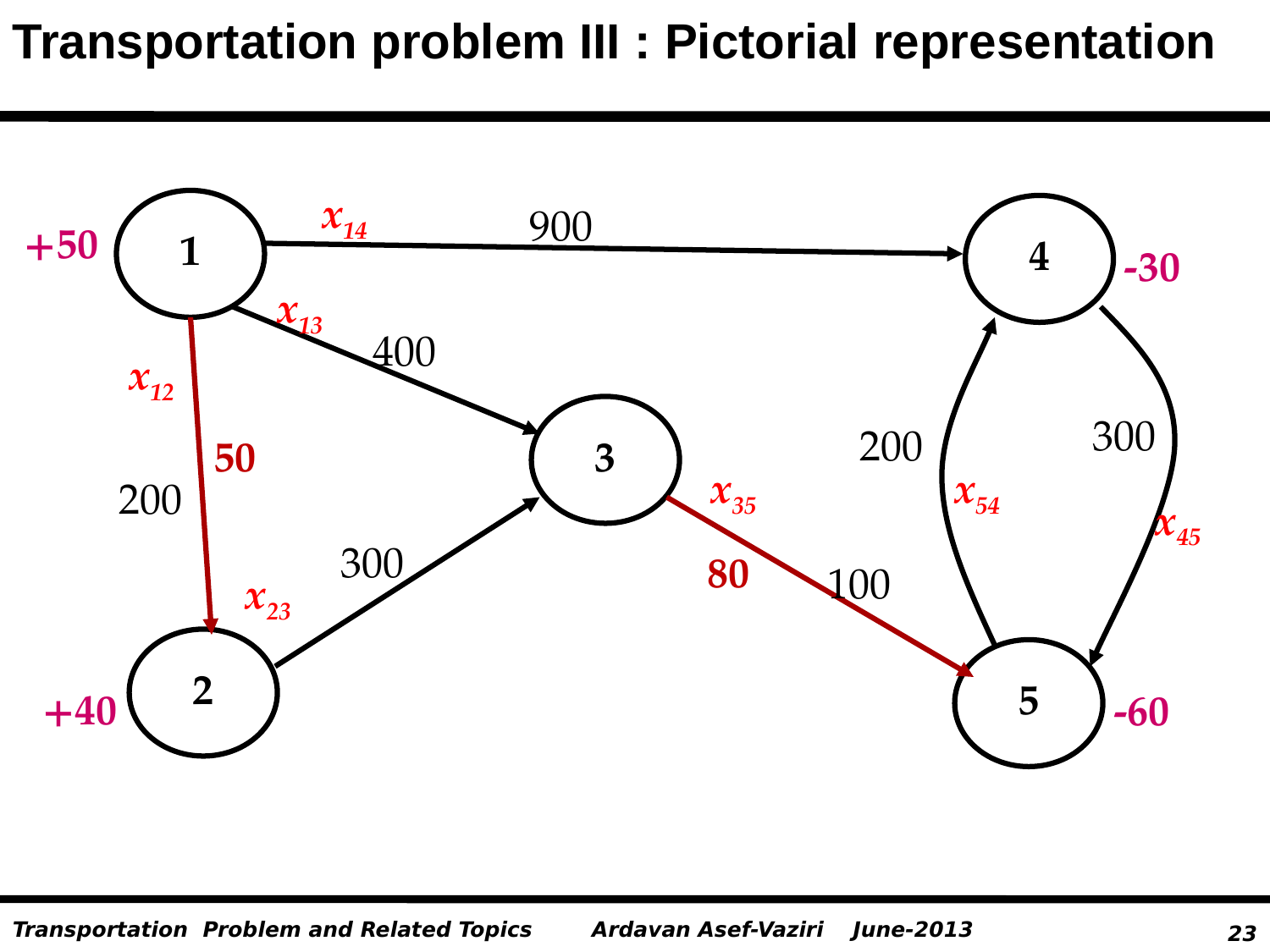

Transportation problem III : Pictorial representation

x14

900
400
300
200
200
300
100

+50
-30
+40
-60
1
4

x13

x12

3
50
80
x35
x54
x45

x23

2
5